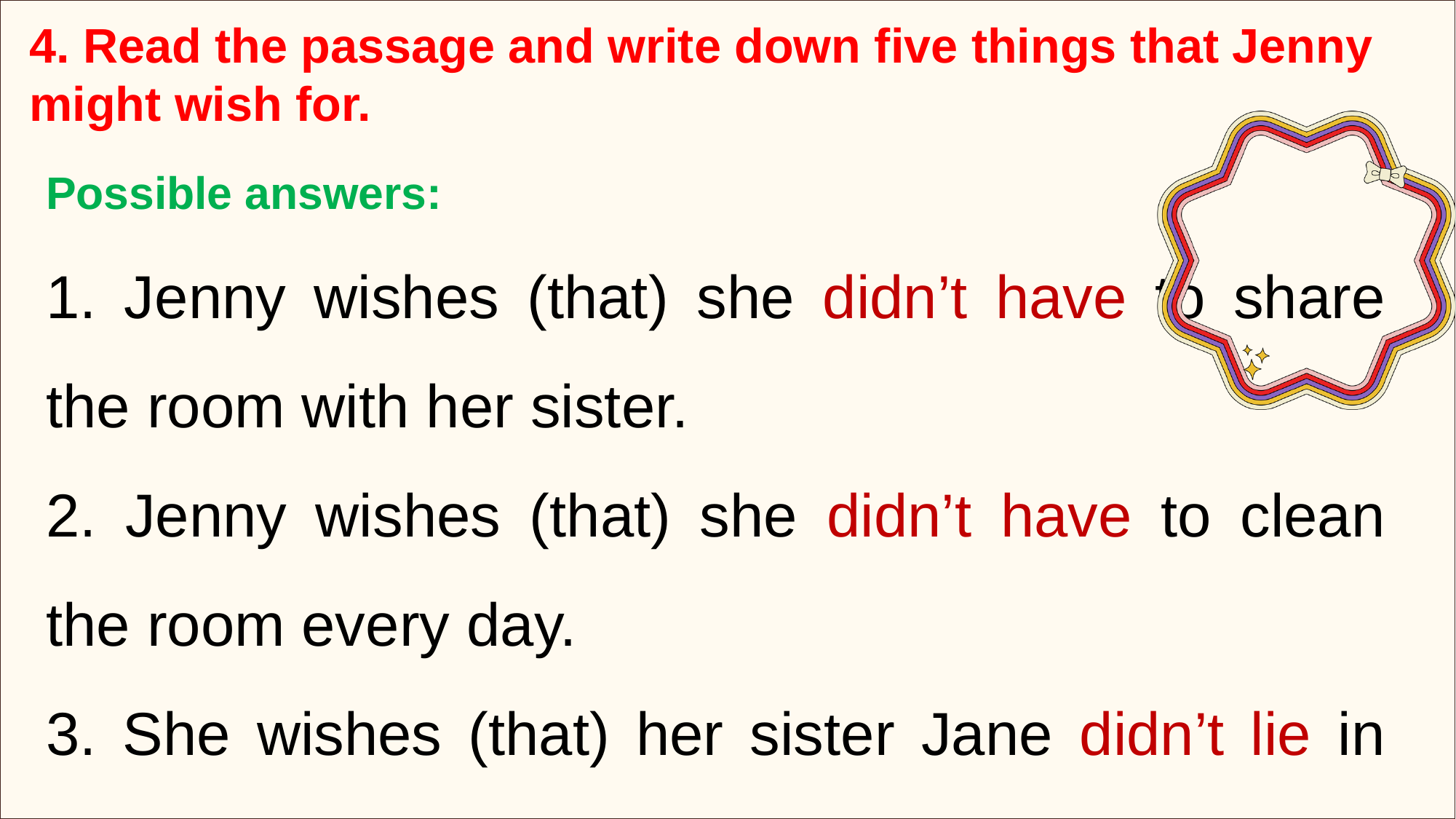

4. Read the passage and write down five things that Jenny might wish for.

Possible answers:
1. Jenny wishes (that) she didn’t have to share the room with her sister.
2. Jenny wishes (that) she didn’t have to clean the room every day.
3. She wishes (that) her sister Jane didn’t lie in bed reading or playing computer games.
4. She wishes (that) her sister Jane didn’t put dirty clothes on her bed.
5. She wishes (that) she had her own room.